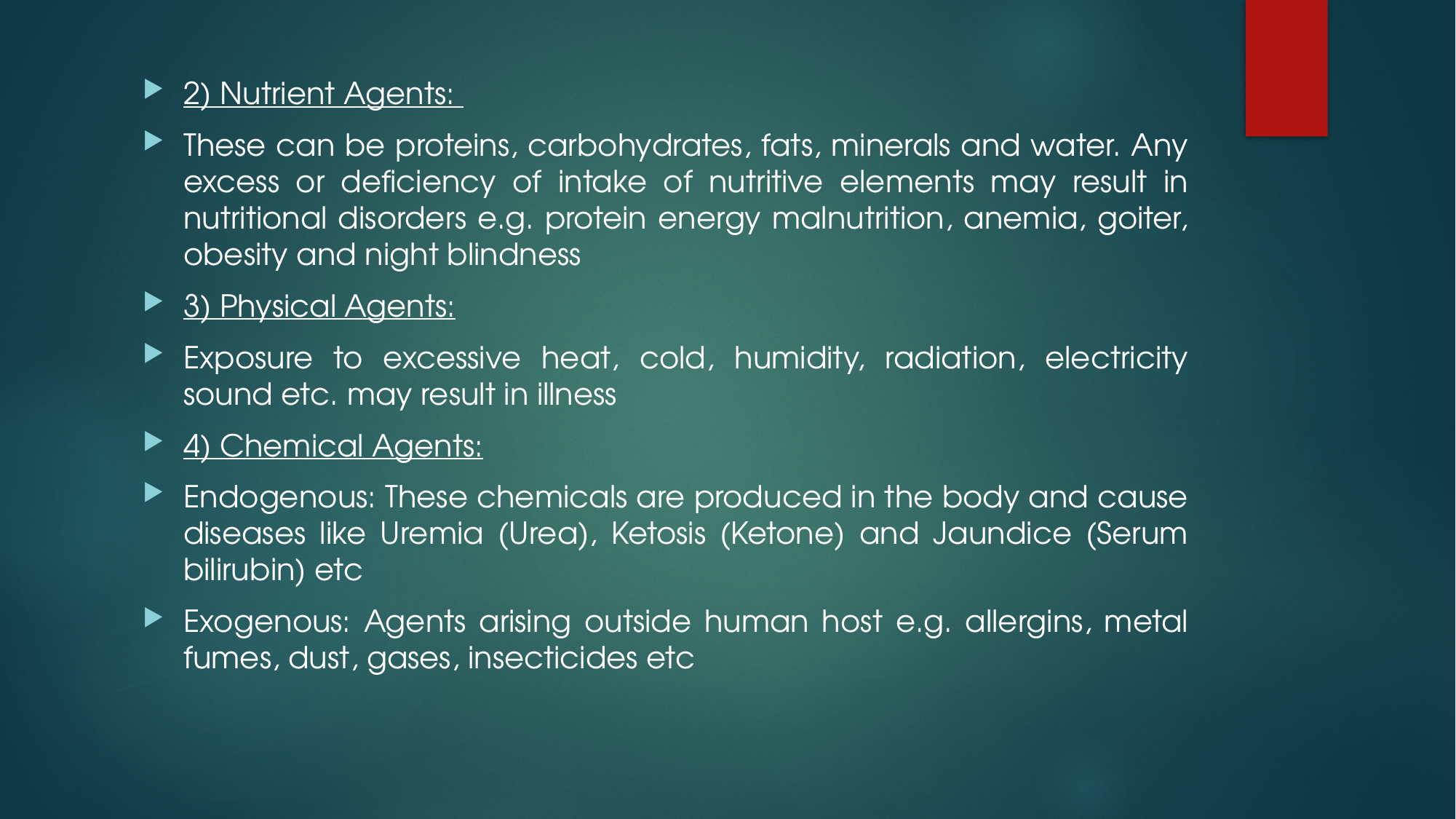

2) Nutrient Agents:
These can be proteins, carbohydrates, fats, minerals and water. Any excess or deficiency of intake of nutritive elements may result in nutritional disorders e.g. protein energy malnutrition, anemia, goiter, obesity and night blindness
3) Physical Agents:
Exposure to excessive heat, cold, humidity, radiation, electricity sound etc. may result in illness
4) Chemical Agents:
Endogenous: These chemicals are produced in the body and cause diseases like Uremia (Urea), Ketosis (Ketone) and Jaundice (Serum bilirubin) etc
Exogenous: Agents arising outside human host e.g. allergins, metal fumes, dust, gases, insecticides etc